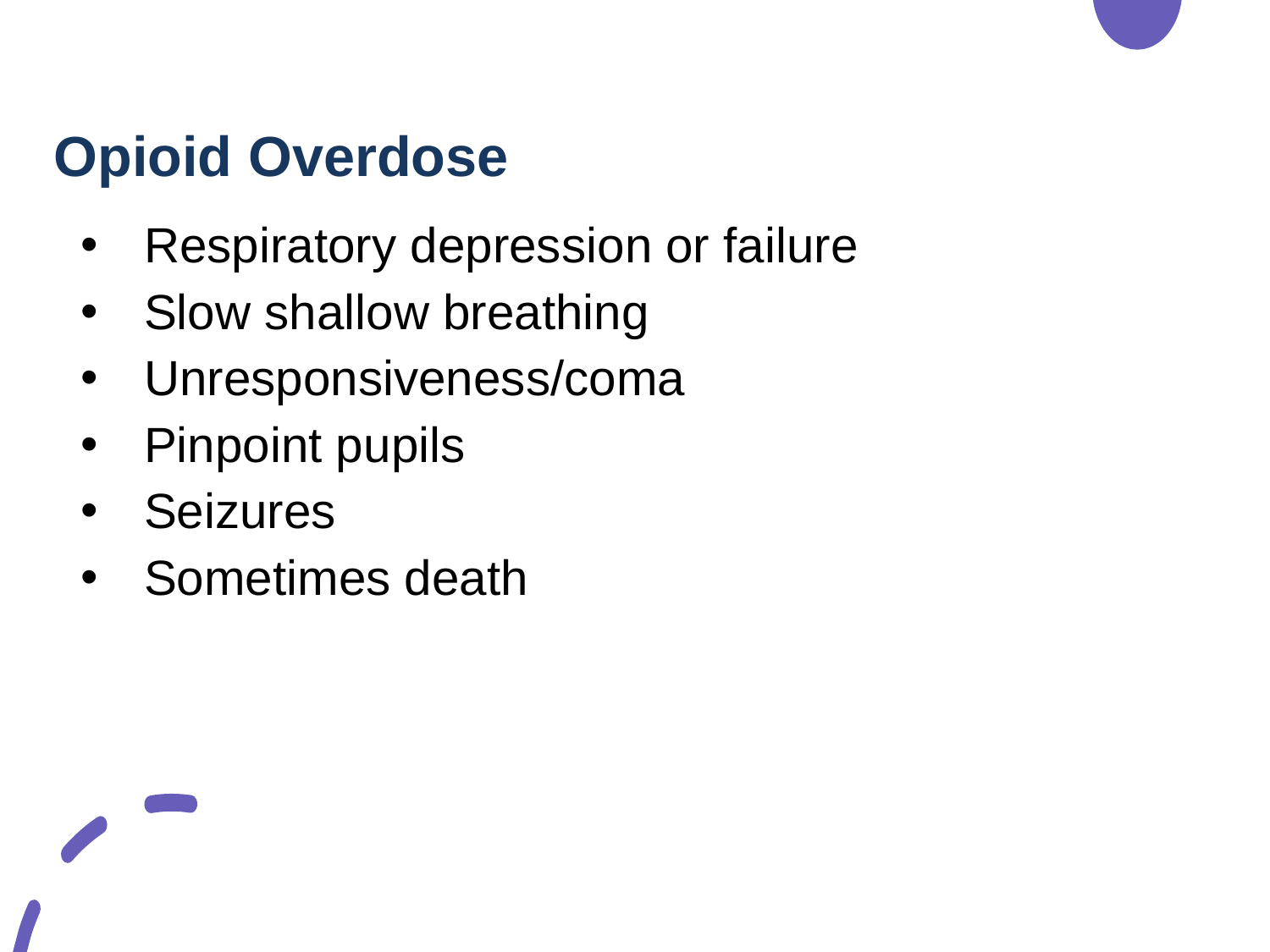

# Opioid Overdose
Respiratory depression or failure
Slow shallow breathing
Unresponsiveness/coma
Pinpoint pupils
Seizures
Sometimes death